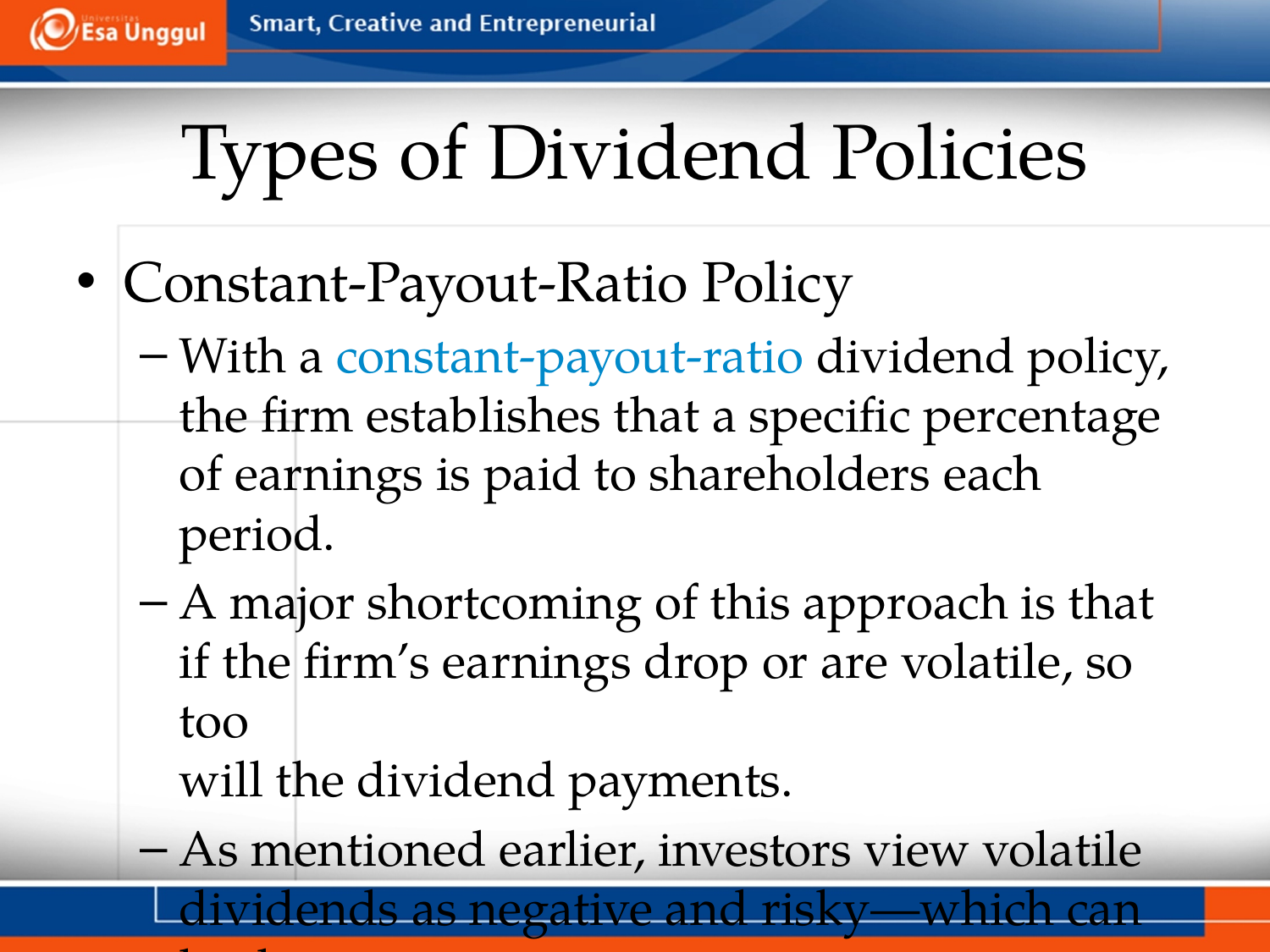

# Types of Dividend Policies
Constant-Payout-Ratio Policy
With a constant-payout-ratio dividend policy,
the firm establishes that a specific percentage
of earnings is paid to shareholders each period.
A major shortcoming of this approach is that
if the firm’s earnings drop or are volatile, so too
will the dividend payments.
As mentioned earlier, investors view volatile
dividends as negative and risky—which can lead
to lower share prices.